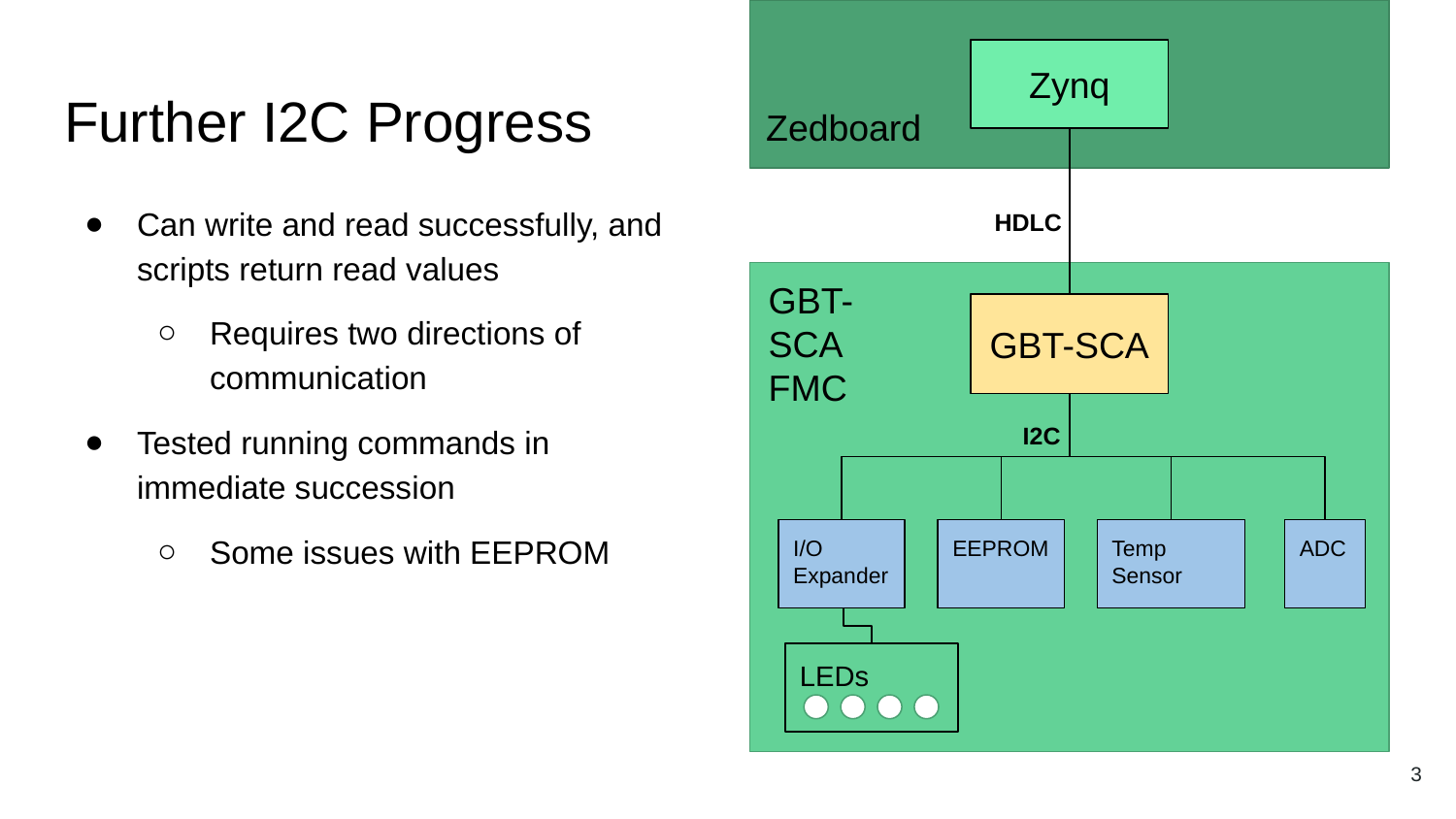

Zynq
# Further I2C Progress
Zedboard
Can write and read successfully, and scripts return read values
Requires two directions of communication
Tested running commands in immediate succession
Some issues with EEPROM
HDLC

GBT-SCA
FMC
GBT-SCA
I2C
I/O Expander
EEPROM
ADC
Temp Sensor
LEDs

3